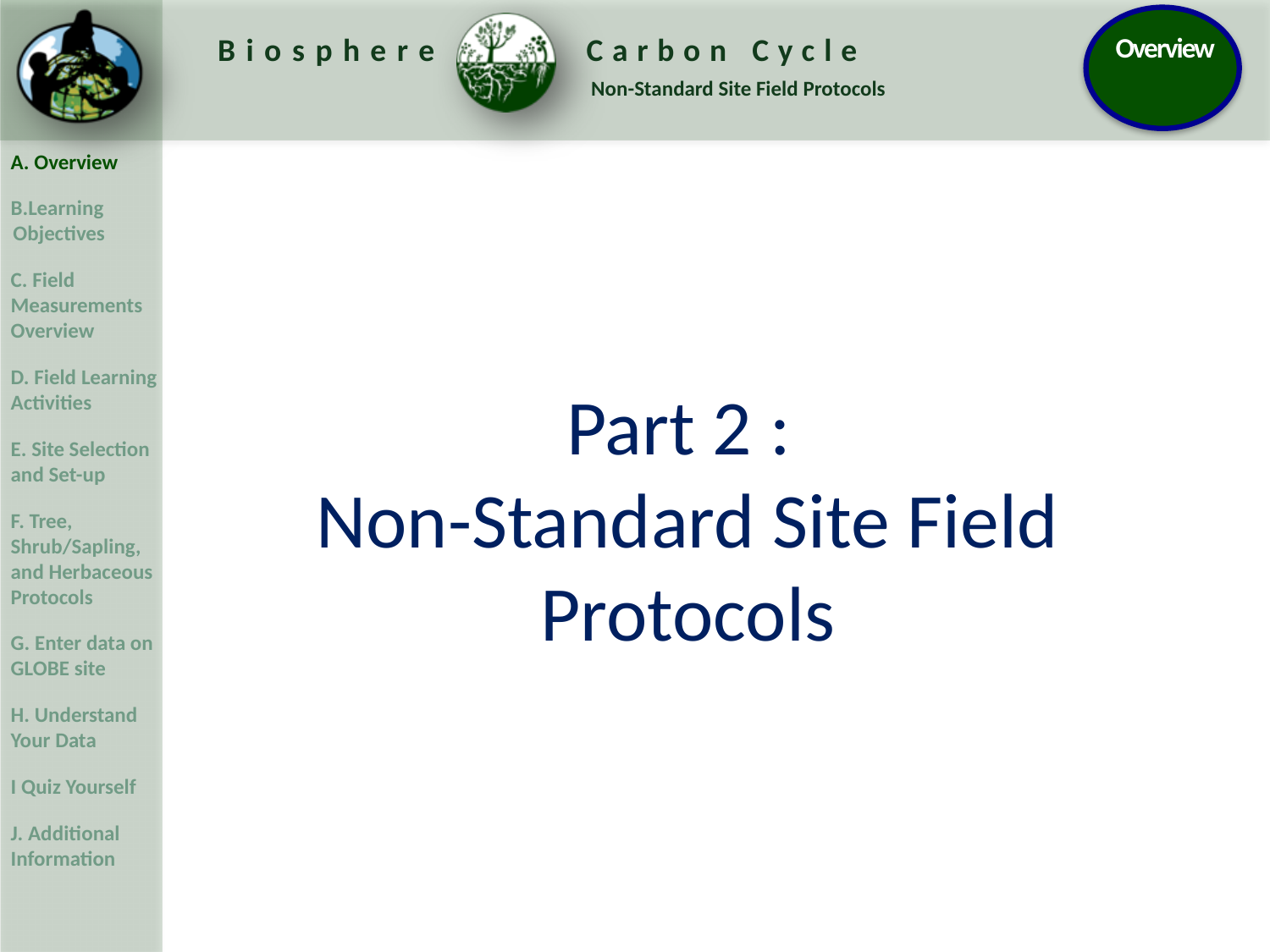

Part 2 :
Non-Standard Site Field Protocols